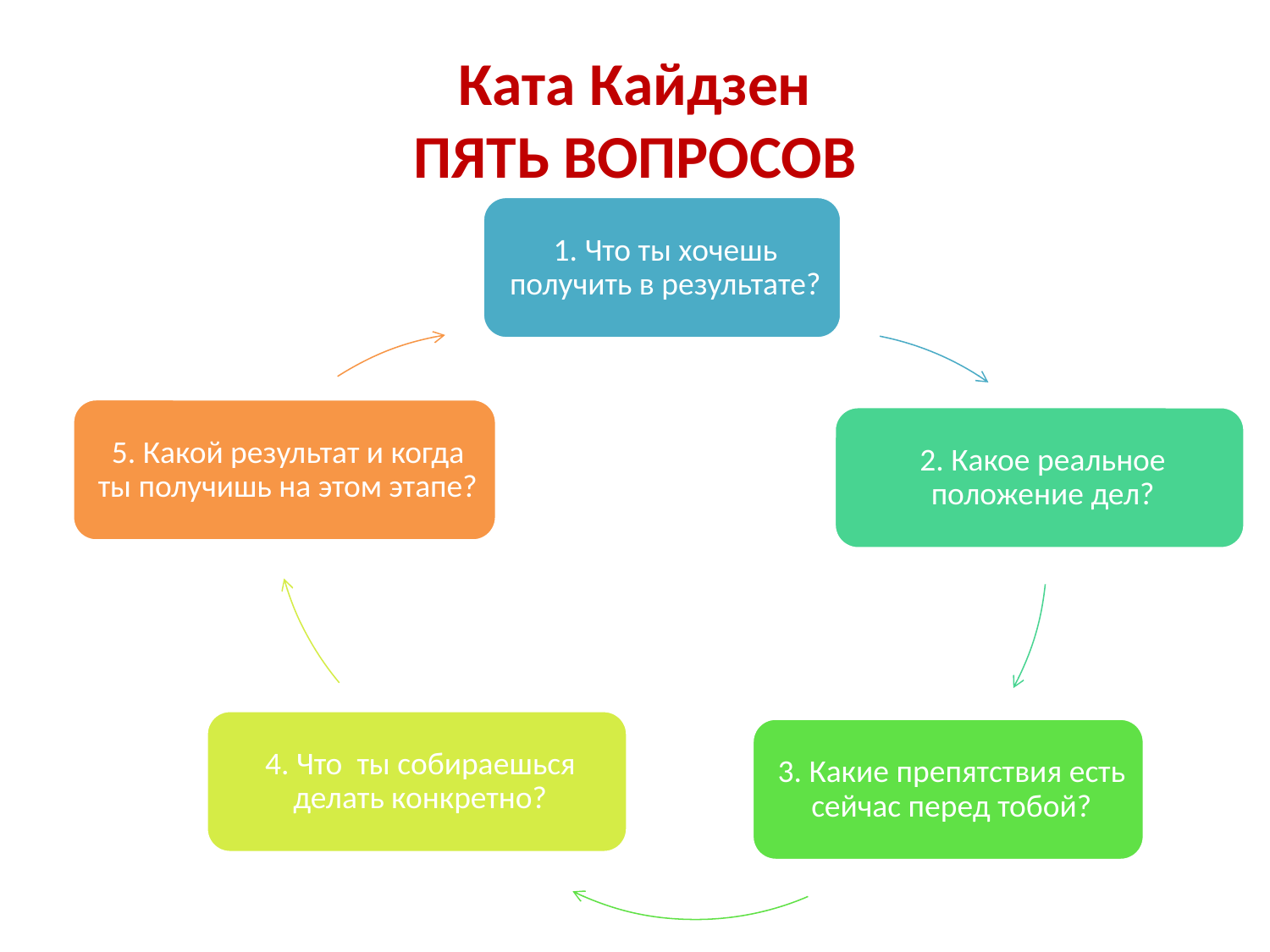

# Ката Кайдзен ПЯТЬ ВОПРОСОВ
1. Что ты хочешь получить в результате?
2. Какое реальное положение дел?
3. Какие препятствия есть сейчас перед тобой?
4. Что  ты собираешься делать конкретно?
5. Какой результат и когда ты получишь на этом этапе?